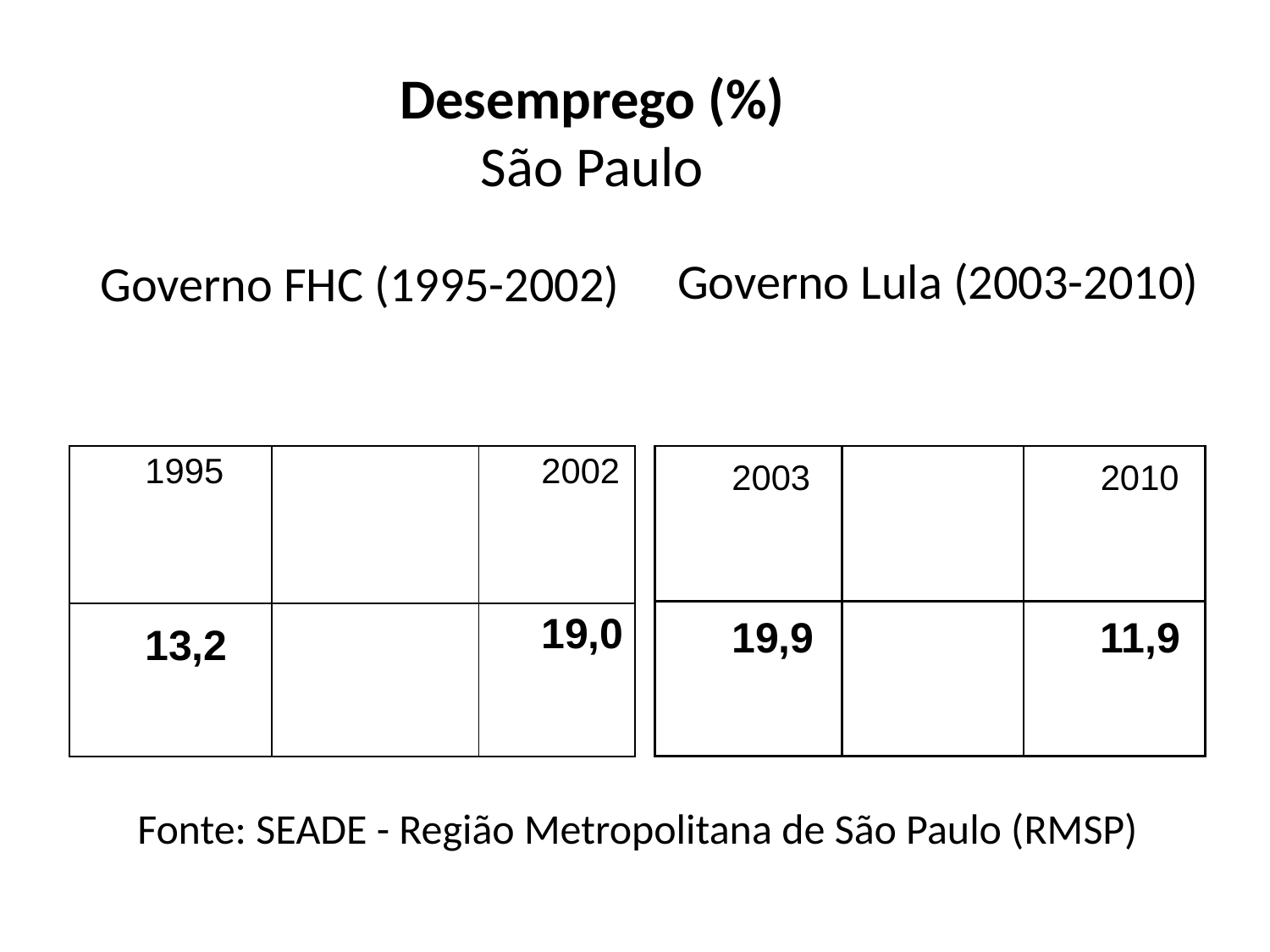

Desemprego (%)
São Paulo

Governo Lula (2003-2010)
Governo FHC (1995-2002)
| 1995 |  | 2002 |
| --- | --- | --- |
| 13,2 |  | 19,0 |
| 2003 |  | 2010 |
| --- | --- | --- |
| 19,9 |  | 11,9 |
Fonte: SEADE - Região Metropolitana de São Paulo (RMSP)